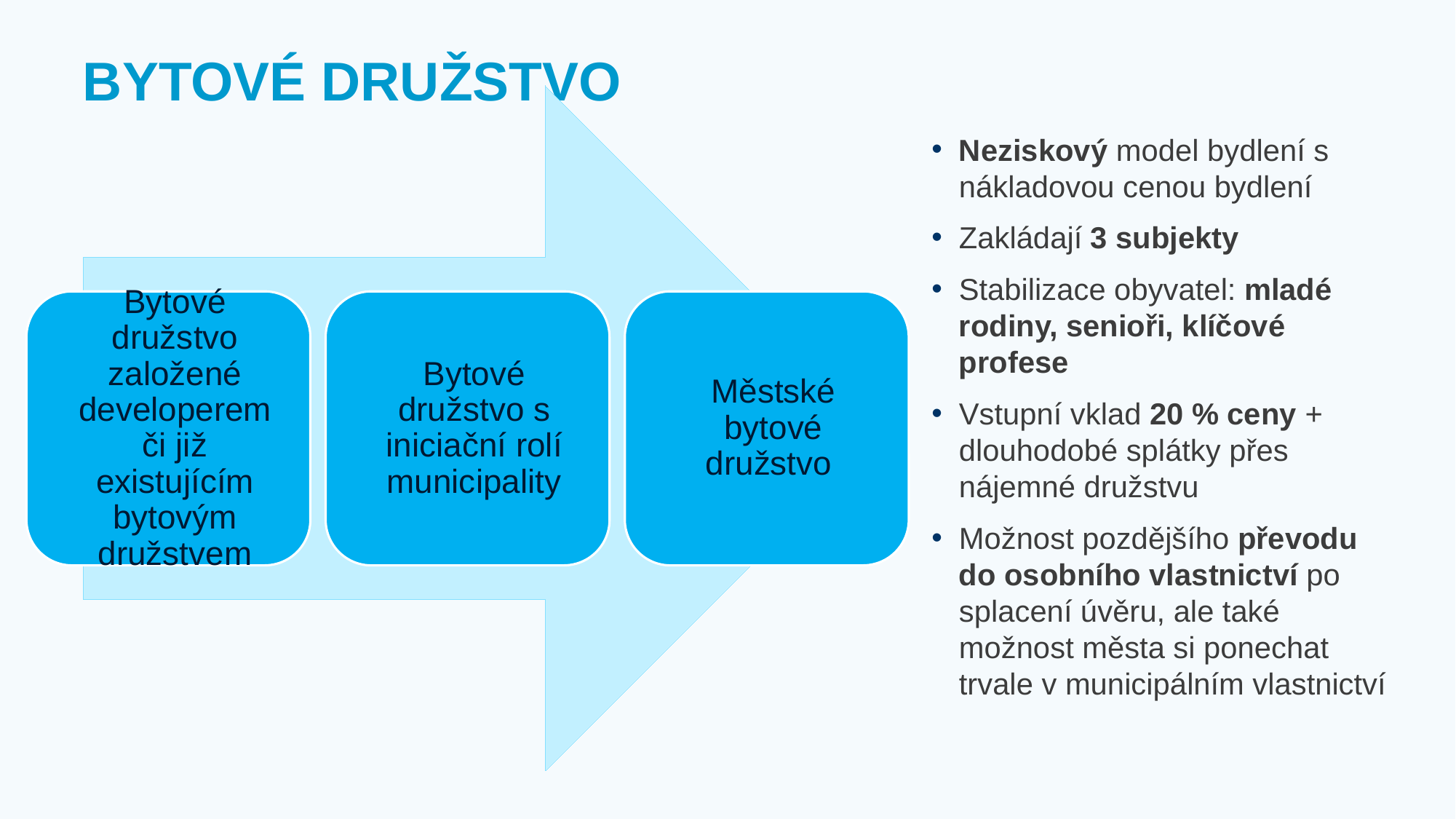

# Bytové družstvo
Bytové družstvo založené developerem či již existujícím bytovým družstvem
Bytové družstvo s iniciační rolí municipality
Městské bytové družstvo
Neziskový model bydlení s nákladovou cenou bydlení
Zakládají 3 subjekty
Stabilizace obyvatel: mladé rodiny, senioři, klíčové profese
Vstupní vklad 20 % ceny + dlouhodobé splátky přes nájemné družstvu
Možnost pozdějšího převodu do osobního vlastnictví po splacení úvěru, ale také možnost města si ponechat trvale v municipálním vlastnictví